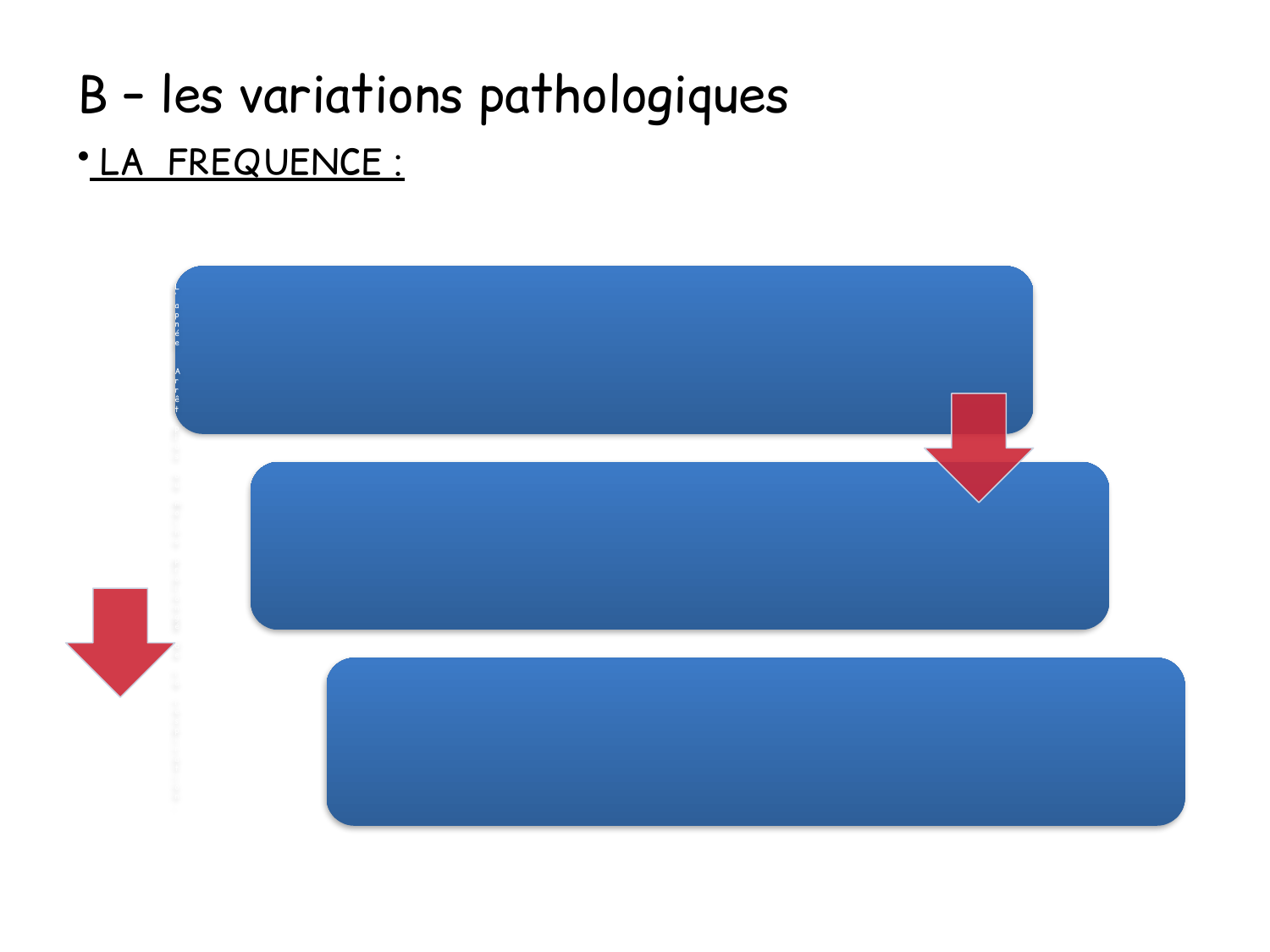

B – les variations pathologiques
 LA  FREQUENCE :
L’apnée
Arrêt plus ou moins prolongé de la respiration.